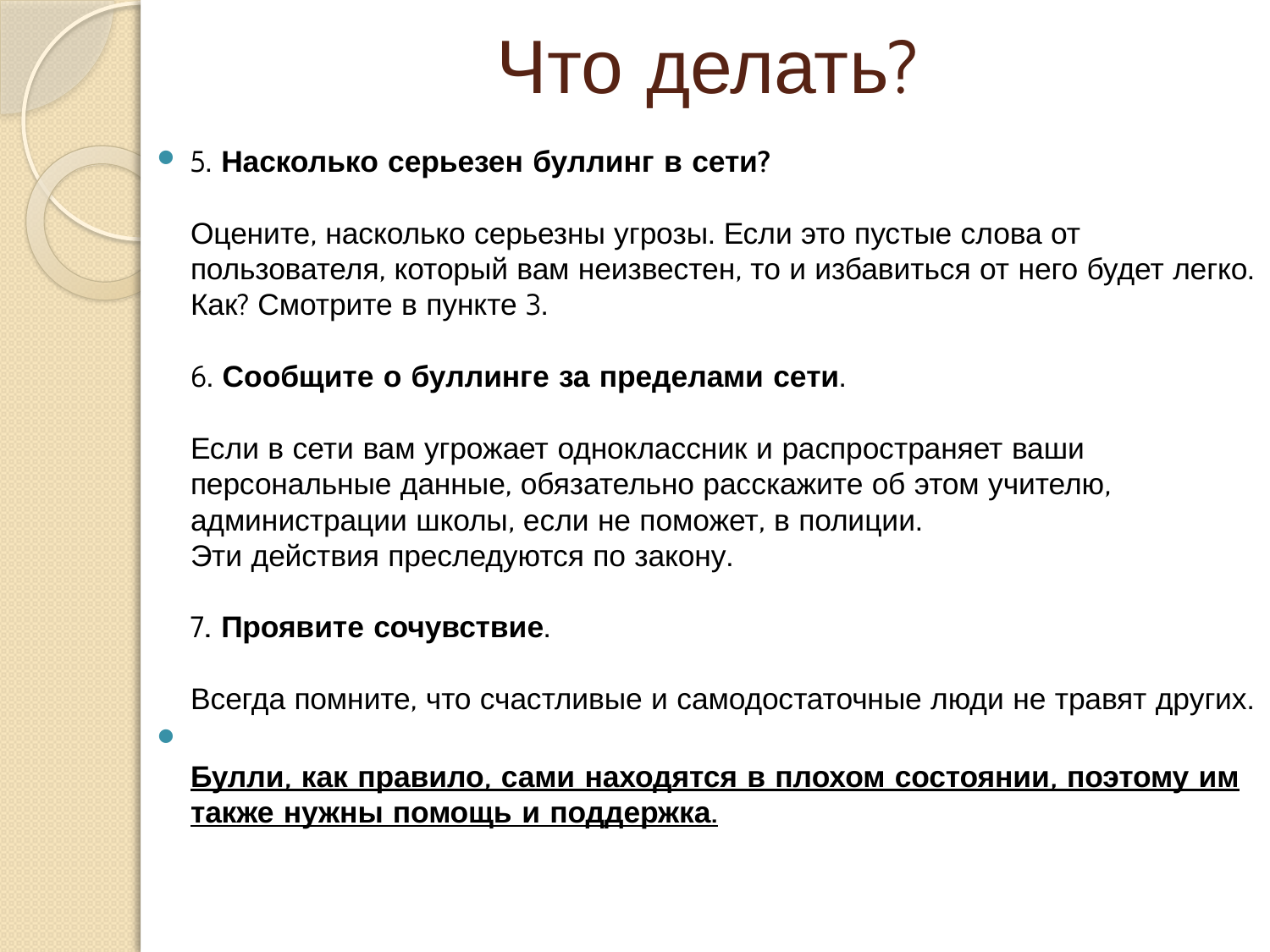

# Что делать?
5. Насколько серьезен буллинг в сети?
⠀
Оцените, насколько серьезны угрозы. Если это пустые слова от пользователя, который вам неизвестен, то и избавиться от него будет легко. Как? Смотрите в пункте 3.
⠀
6. Сообщите о буллинге за пределами сети.
⠀
Если в сети вам угрожает одноклассник и распространяет ваши персональные данные, обязательно расскажите об этом учителю, администрации школы, если не поможет, в полиции.
Эти действия преследуются по закону.
⠀
7. Проявите сочувствие.
⠀
Всегда помните, что счастливые и самодостаточные люди не травят других.
Булли, как правило, сами находятся в плохом состоянии, поэтому им также нужны помощь и поддержка.
⠀